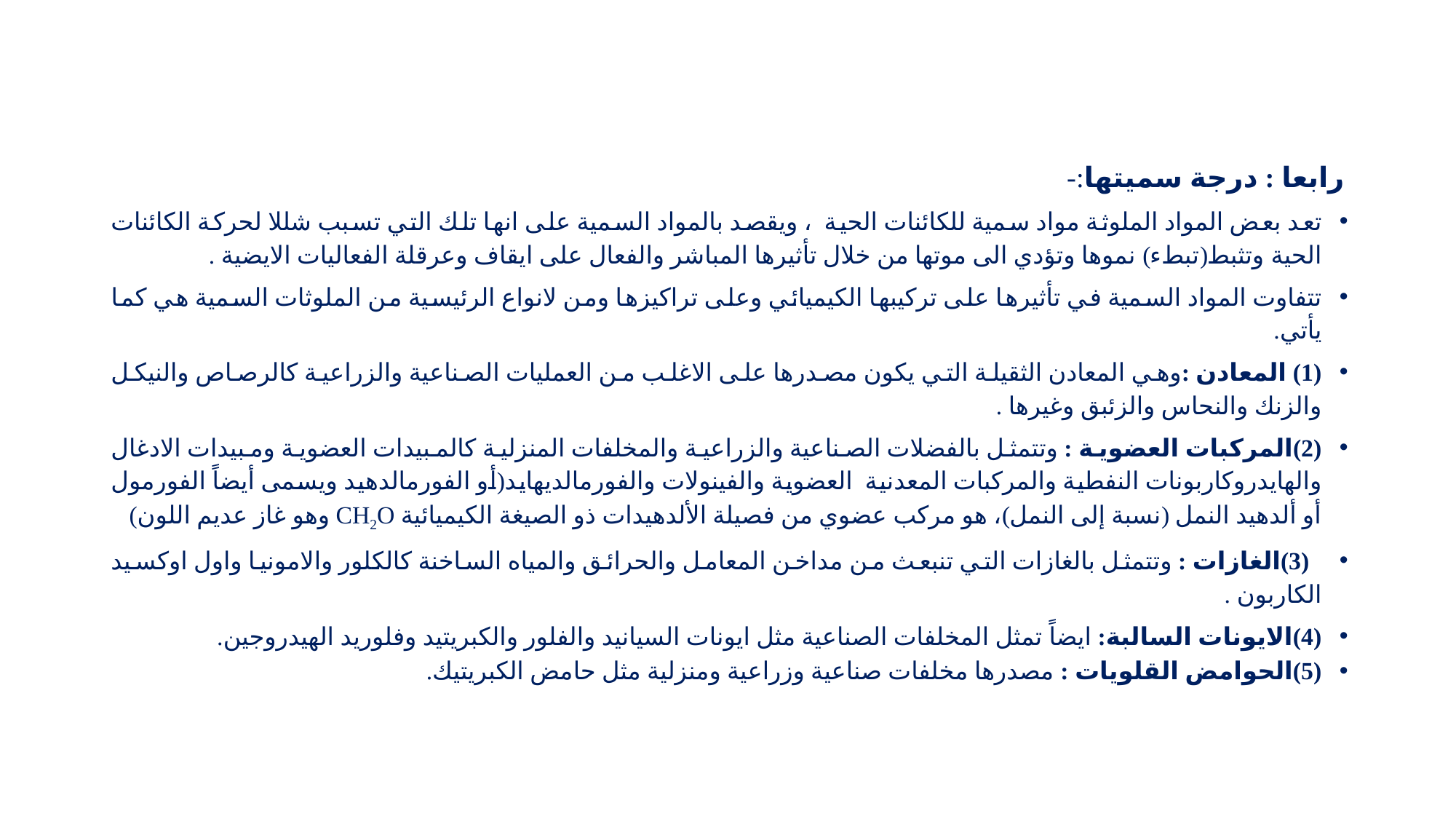

رابعا : درجة سميتها:-
تعد بعض المواد الملوثة مواد سمية للكائنات الحية  ، ويقصد بالمواد السمية على انها تلك التي تسبب شللا لحركة الكائنات الحية وتثبط(تبطء) نموها وتؤدي الى موتها من خلال تأثيرها المباشر والفعال على ايقاف وعرقلة الفعاليات الايضية .
تتفاوت المواد السمية في تأثيرها على تركيبها الكيميائي وعلى تراكيزها ومن لانواع الرئيسية من الملوثات السمية هي كما يأتي.
(1) المعادن :وهي المعادن الثقيلة التي يكون مصدرها على الاغلب من العمليات الصناعية والزراعية كالرصاص والنيكل والزنك والنحاس والزئبق وغيرها .
(2)المركبات العضوية : وتتمثل بالفضلات الصناعية والزراعية والمخلفات المنزلية كالمبيدات العضوية ومبيدات الادغال والهايدروكاربونات النفطية والمركبات المعدنية  العضوية والفينولات والفورمالديهايد(أو الفورمالدهيد ويسمى أيضاً الفورمول أو ألدهيد النمل (نسبة إلى النمل)، هو مركب عضوي من فصيلة الألدهيدات ذو الصيغة الكيميائية CH2O وهو غاز عديم اللون)
  (3)الغازات : وتتمثل بالغازات التي تنبعث من مداخن المعامل والحرائق والمياه الساخنة كالكلور والامونيا واول اوكسيد الكاربون .
(4)الايونات السالبة: ايضاً تمثل المخلفات الصناعية مثل ايونات السيانيد والفلور والكبريتيد وفلوريد الهيدروجين.
(5)الحوامض القلويات : مصدرها مخلفات صناعية وزراعية ومنزلية مثل حامض الكبريتيك.